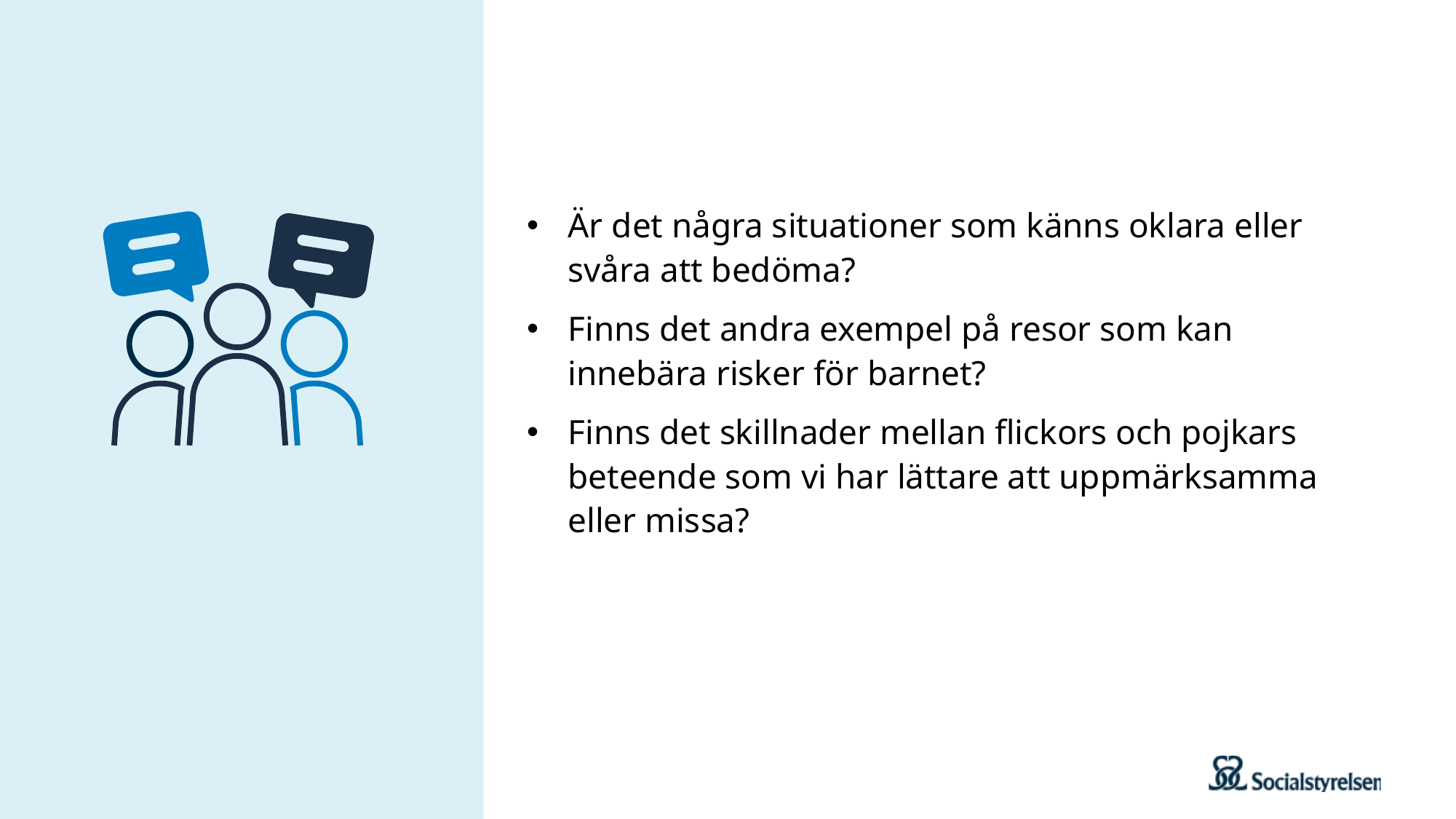

Är det några situationer som känns oklara eller svåra att bedöma?
Finns det andra exempel på resor som kan innebära risker för barnet?
Finns det skillnader mellan flickors och pojkars beteende som vi har lättare att uppmärksamma eller missa?